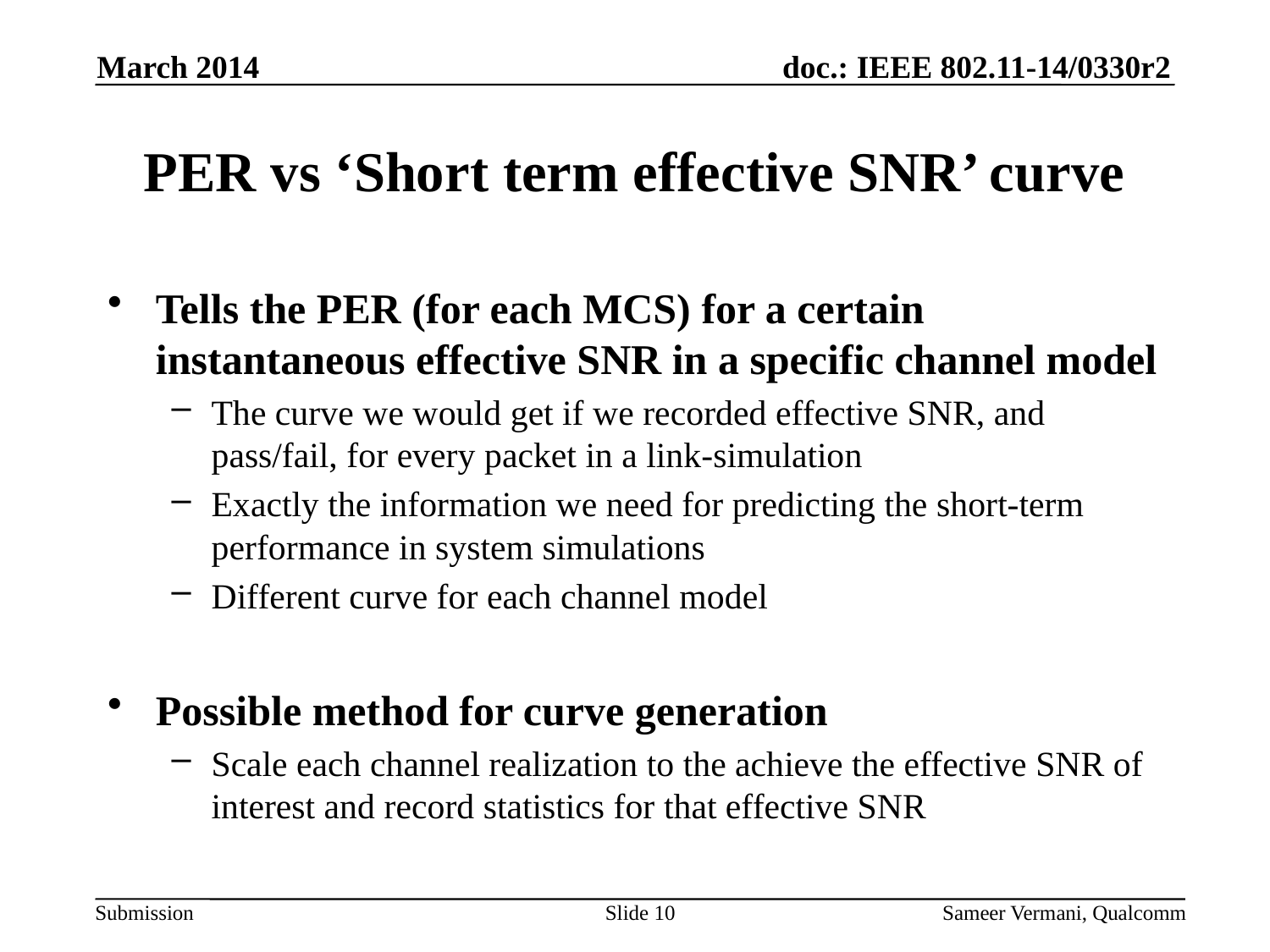

March 2014
# PER vs ‘Short term effective SNR’ curve
Tells the PER (for each MCS) for a certain instantaneous effective SNR in a specific channel model
The curve we would get if we recorded effective SNR, and pass/fail, for every packet in a link-simulation
Exactly the information we need for predicting the short-term performance in system simulations
Different curve for each channel model

Possible method for curve generation
Scale each channel realization to the achieve the effective SNR of interest and record statistics for that effective SNR
Slide 10
Sameer Vermani, Qualcomm